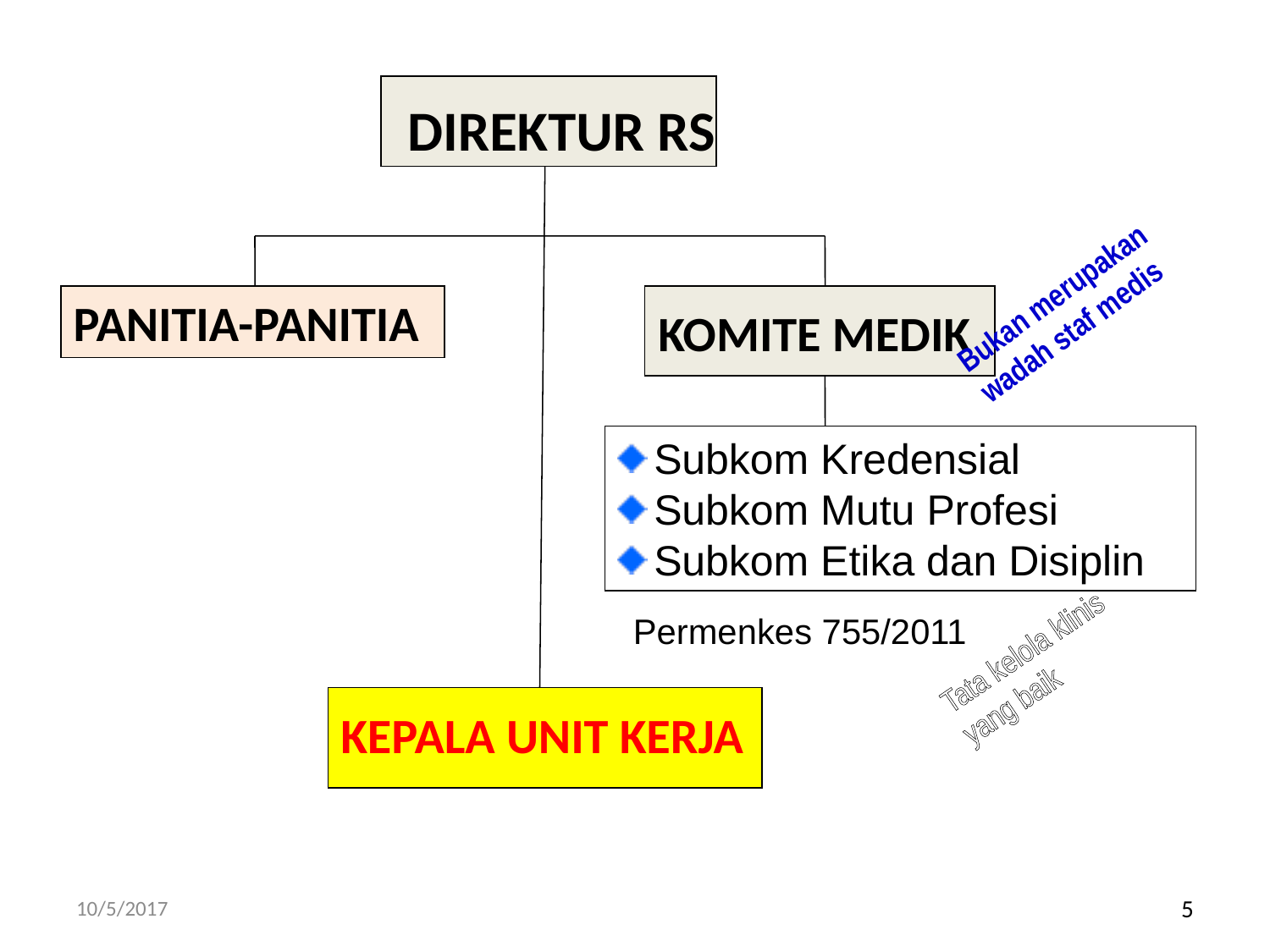

DIREKTUR RS

Bukan merupakan wadah staf medis
PANITIA-PANITIA

KOMITE MEDIK

Subkom Kredensial
Subkom Mutu Profesi
Subkom Etika dan Disiplin
Permenkes 755/2011
Tata kelola klinis
yang baik

KEPALA UNIT KERJA
10/5/2017
5